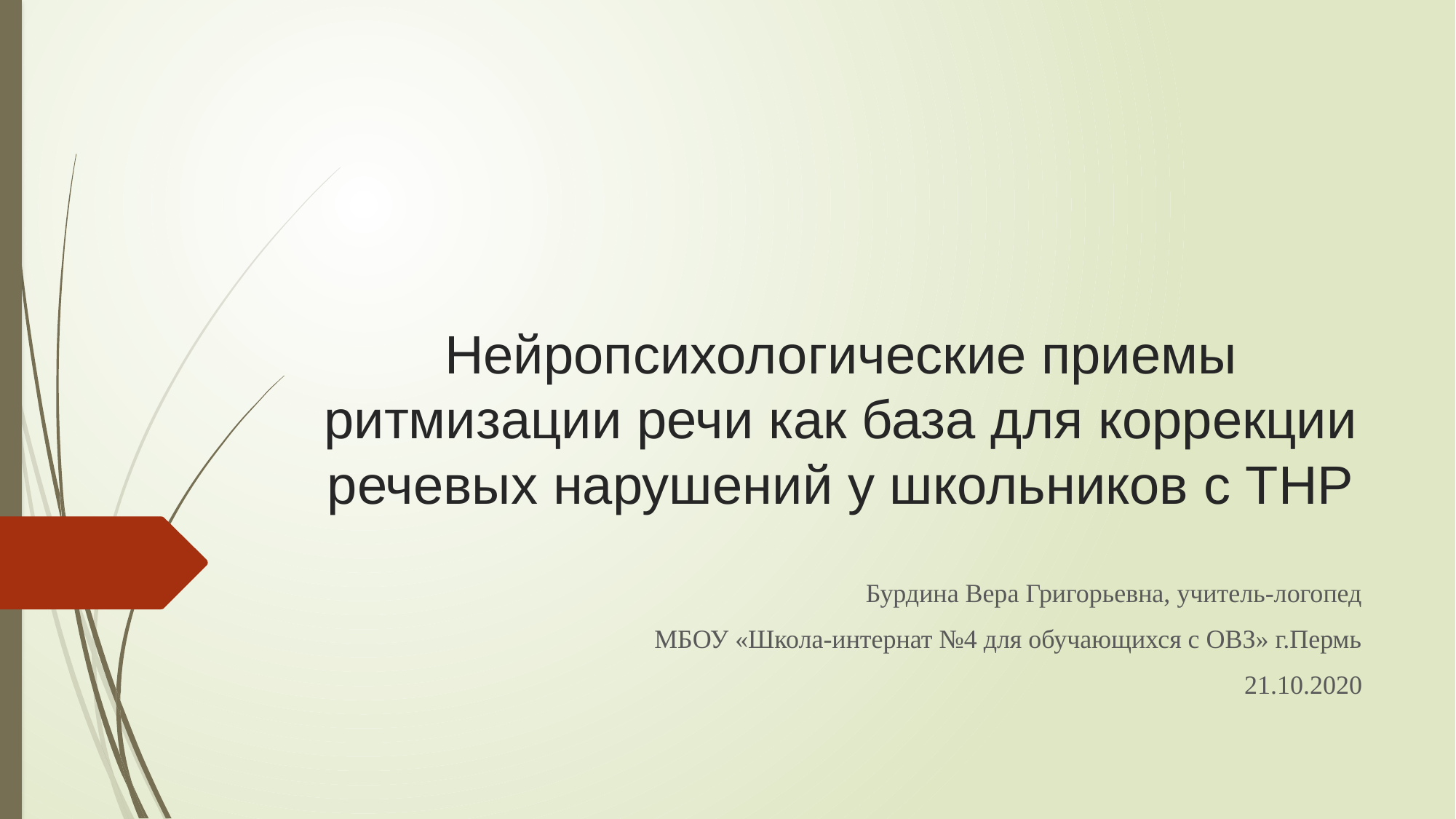

# Нейропсихологические приемы ритмизации речи как база для коррекции речевых нарушений у школьников с ТНР
Бурдина Вера Григорьевна, учитель-логопед
МБОУ «Школа-интернат №4 для обучающихся с ОВЗ» г.Пермь
21.10.2020